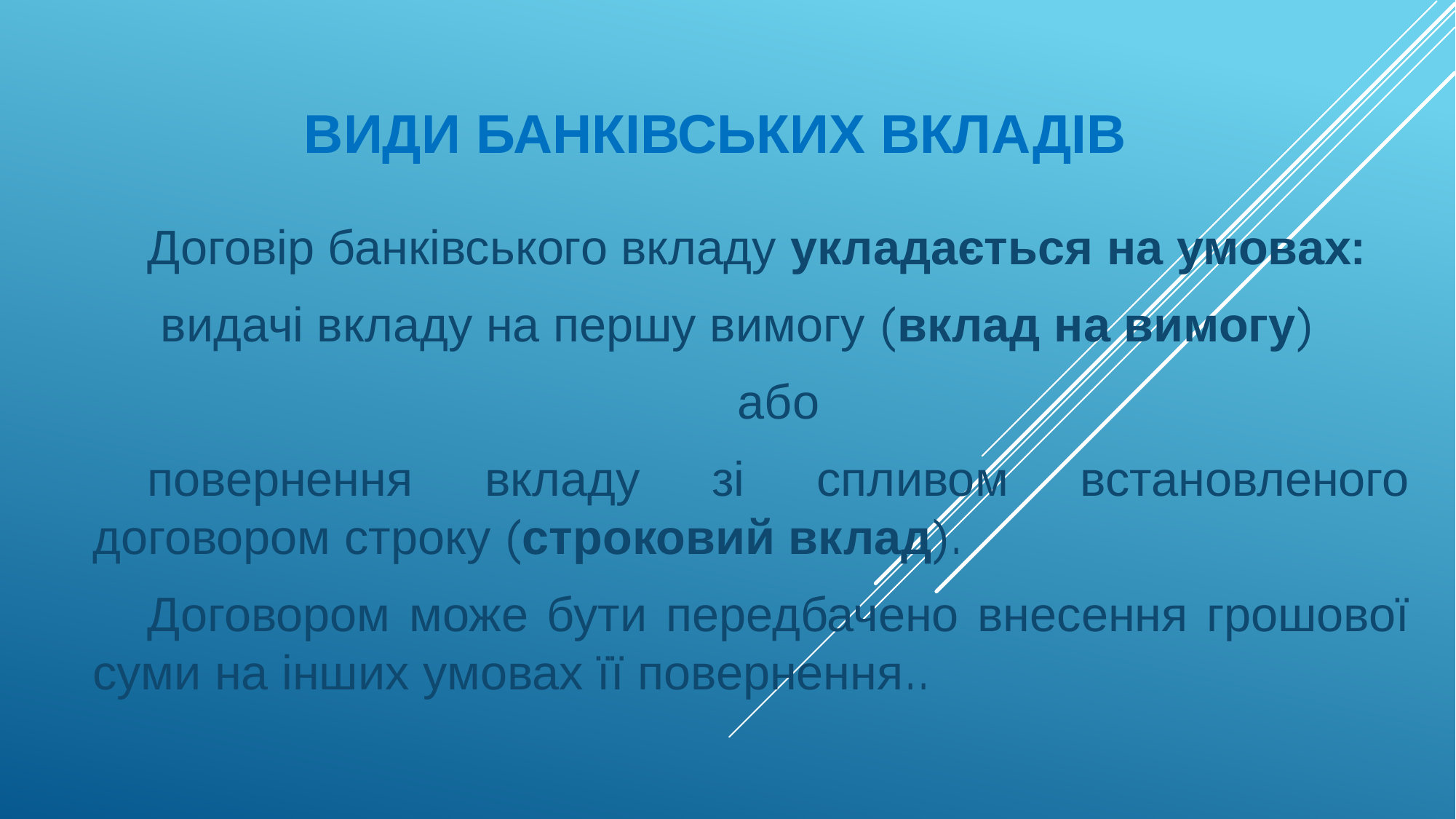

# Види банківських вкладів
Договір банківського вкладу укладається на умовах:
 видачі вкладу на першу вимогу (вклад на вимогу)
або
повернення вкладу зі спливом встановленого договором строку (строковий вклад).
Договором може бути передбачено внесення грошової суми на інших умовах її повернення..